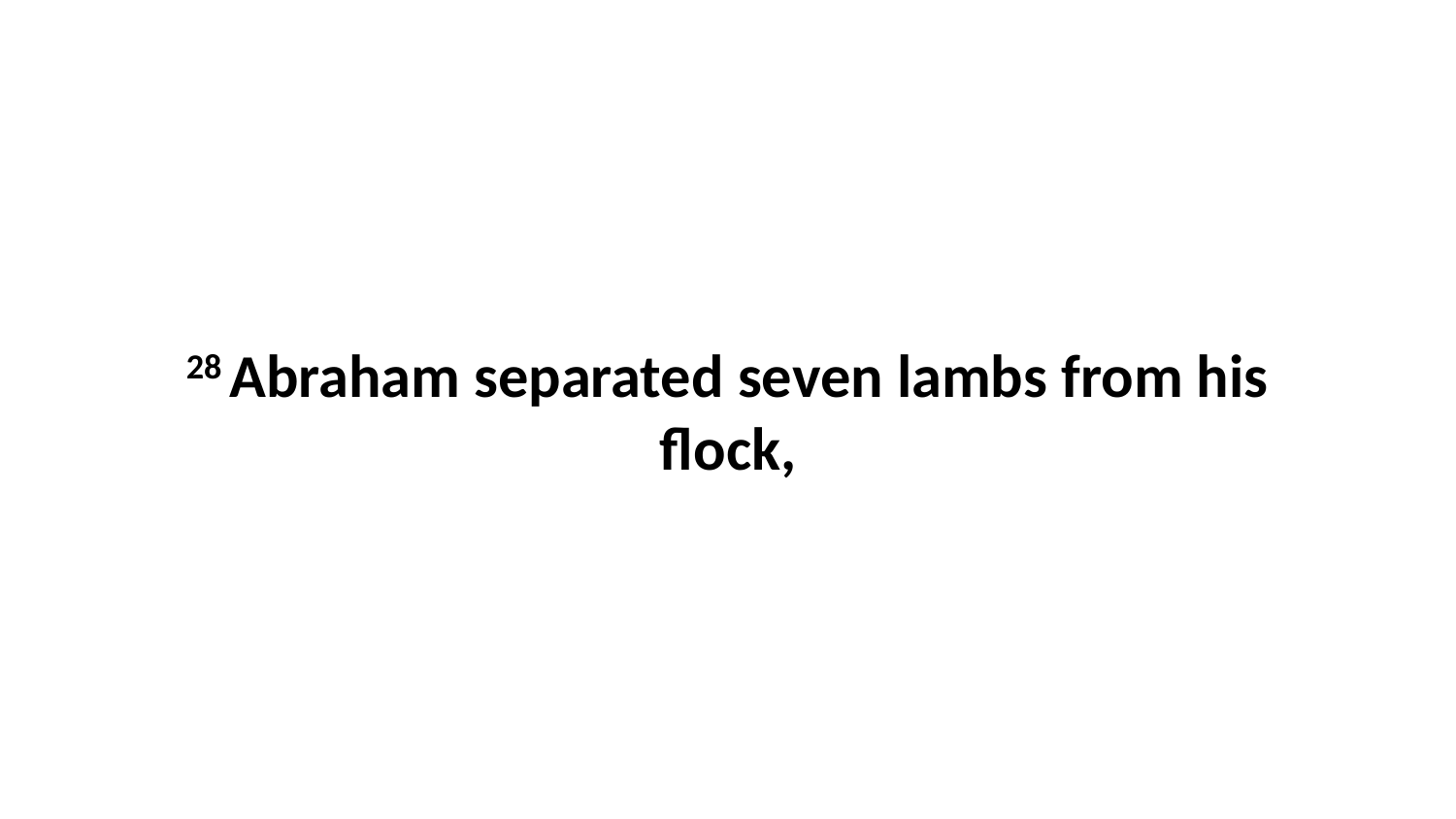

28 Abraham separated seven lambs from his flock,